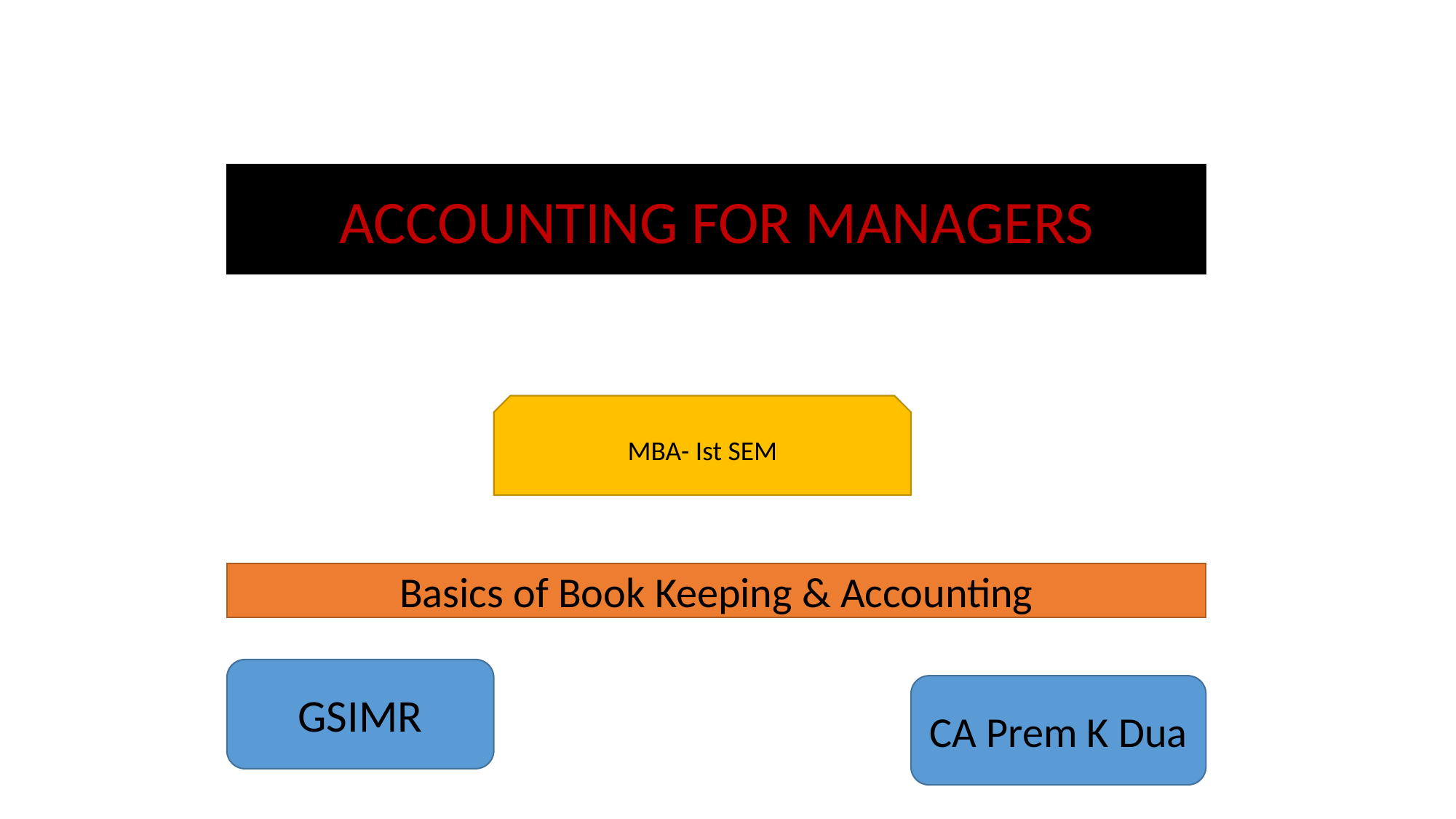

ACCOUNTING FOR MANAGERS
MBA- Ist SEM
Basics of Book Keeping & Accounting
GSIMR
CA Prem K Dua